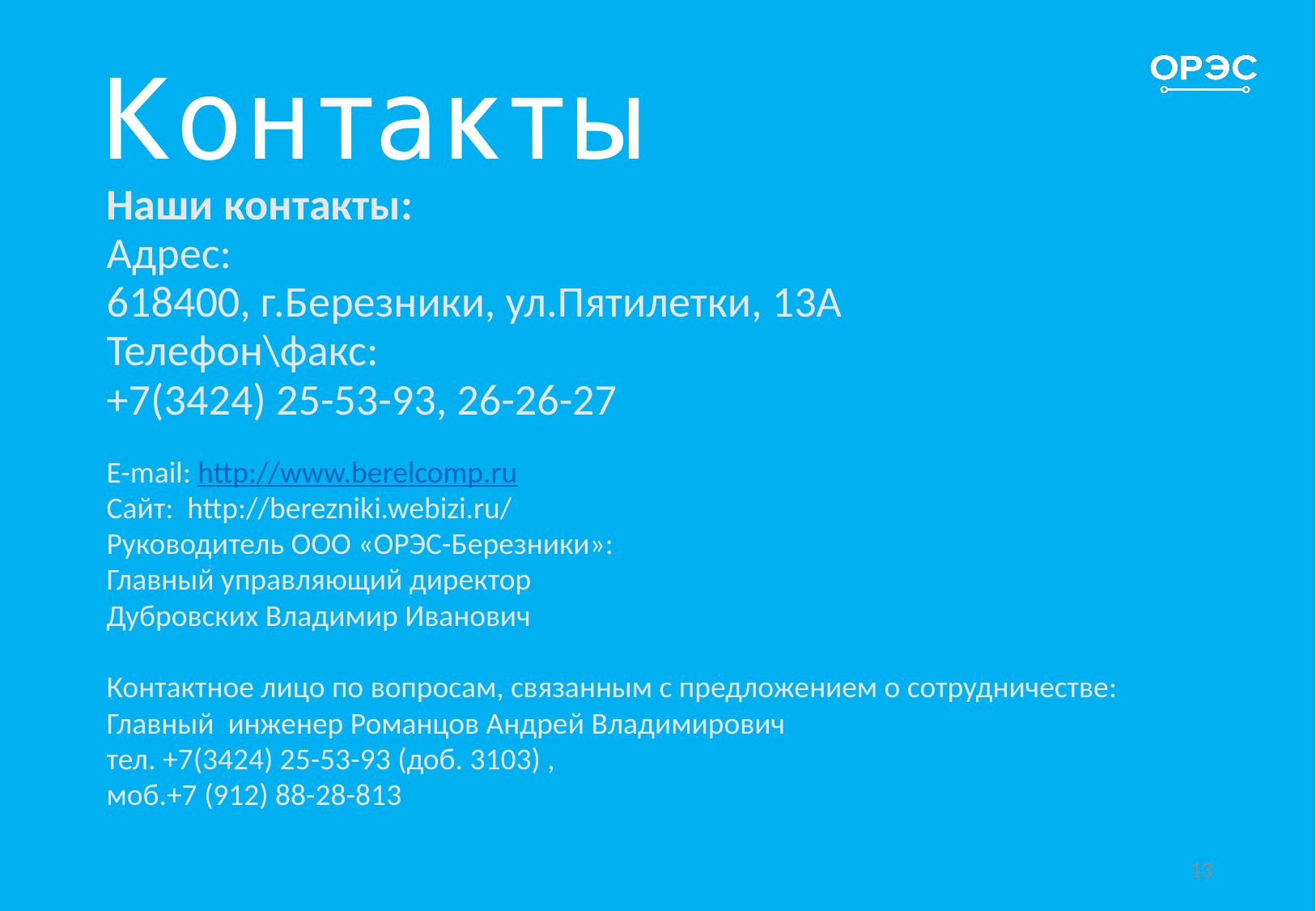

# Контакты
Наши контакты:
Адрес:
618400, г.Березники, ул.Пятилетки, 13А
Телефон\факс:
+7(3424) 25-53-93, 26-26-27

E-mail: http://www.berelcomp.ru
Сайт:  http://berezniki.webizi.ru/
Руководитель ООО «ОРЭС-Березники»:
Главный управляющий директор
Дубровских Владимир Иванович

Контактное лицо по вопросам, связанным с предложением о сотрудничестве:
Главный  инженер Романцов Андрей Владимирович
тел. +7(3424) 25-53-93 (доб. 3103) ,
моб.+7 (912) 88-28-813

13